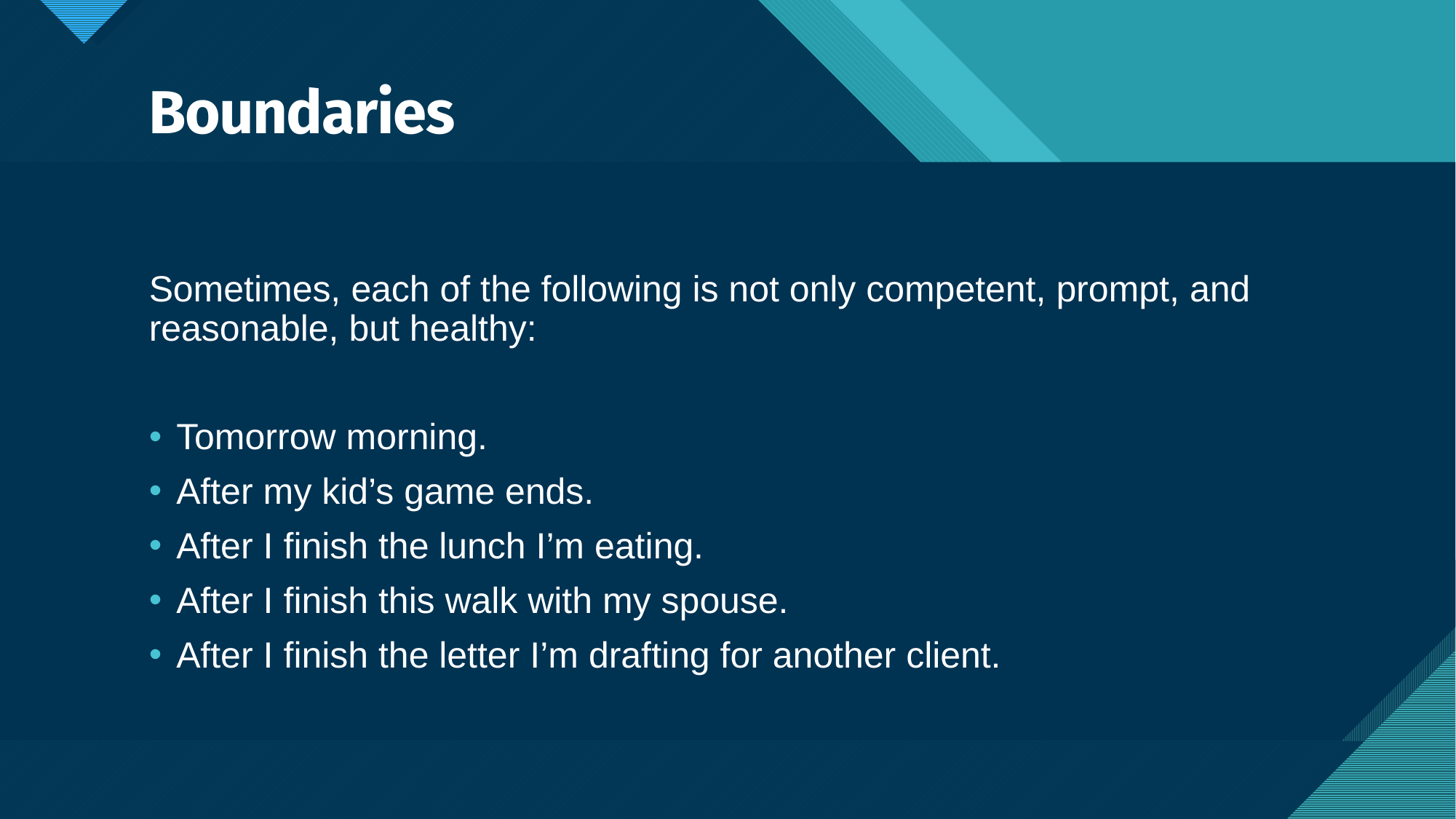

# Boundaries
Sometimes, each of the following is not only competent, prompt, and reasonable, but healthy:

Tomorrow morning.
After my kid’s game ends.
After I finish the lunch I’m eating.
After I finish this walk with my spouse.
After I finish the letter I’m drafting for another client.